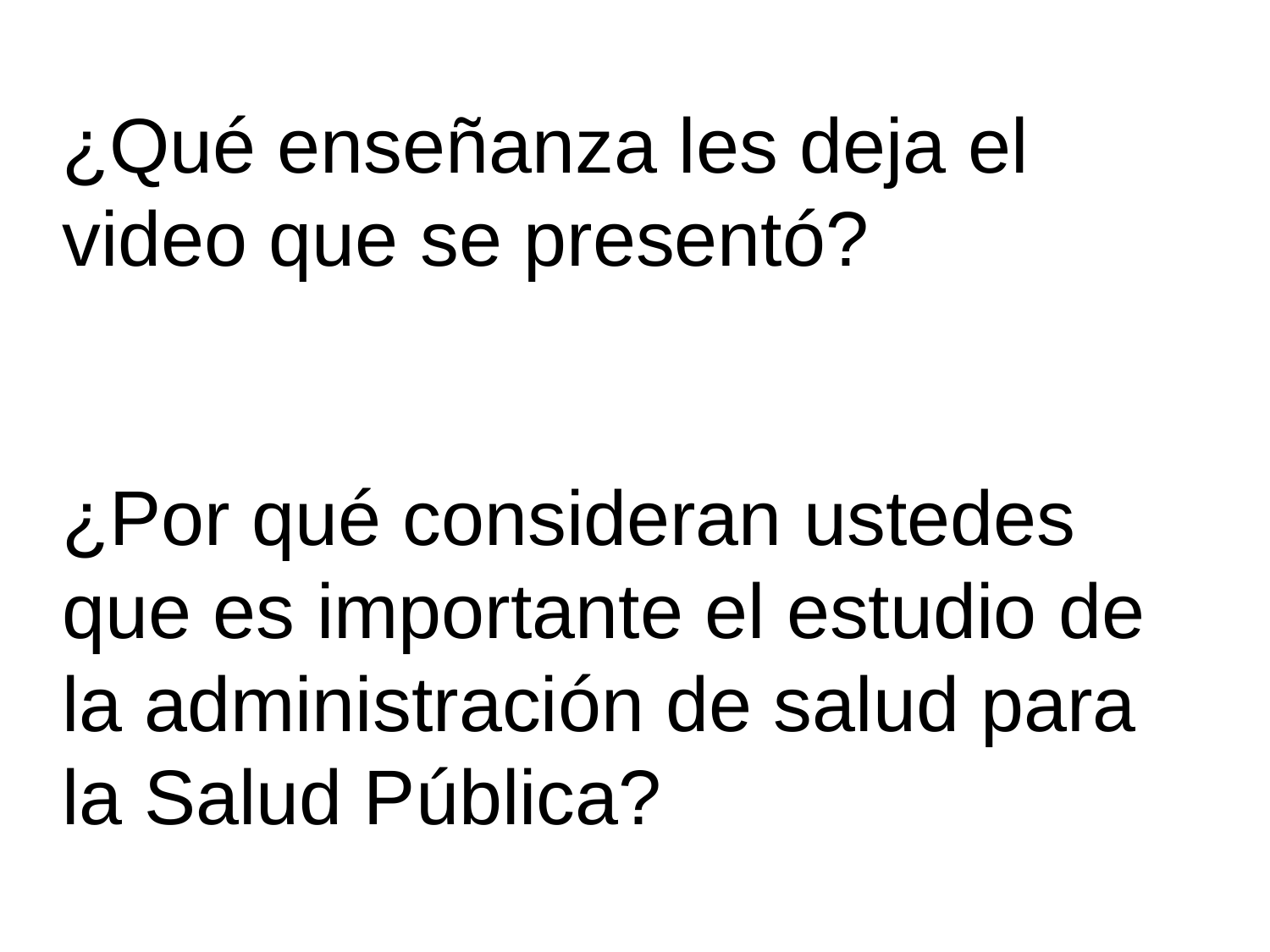

¿Qué enseñanza les deja el video que se presentó?

¿Por qué consideran ustedes que es importante el estudio de la administración de salud para la Salud Pública?